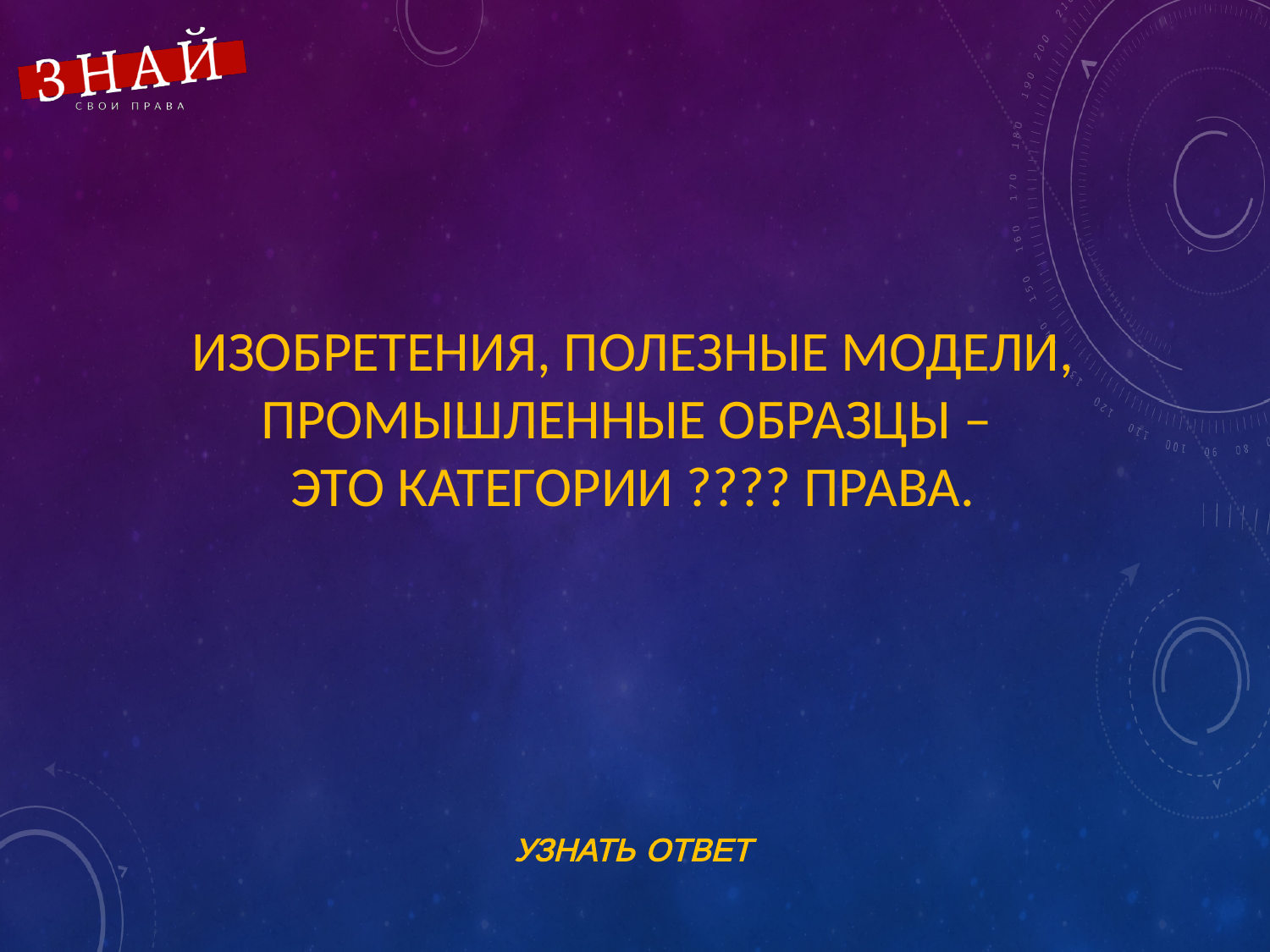

# Изобретения, полезные модели, промышленные образцы – это категории ???? права.